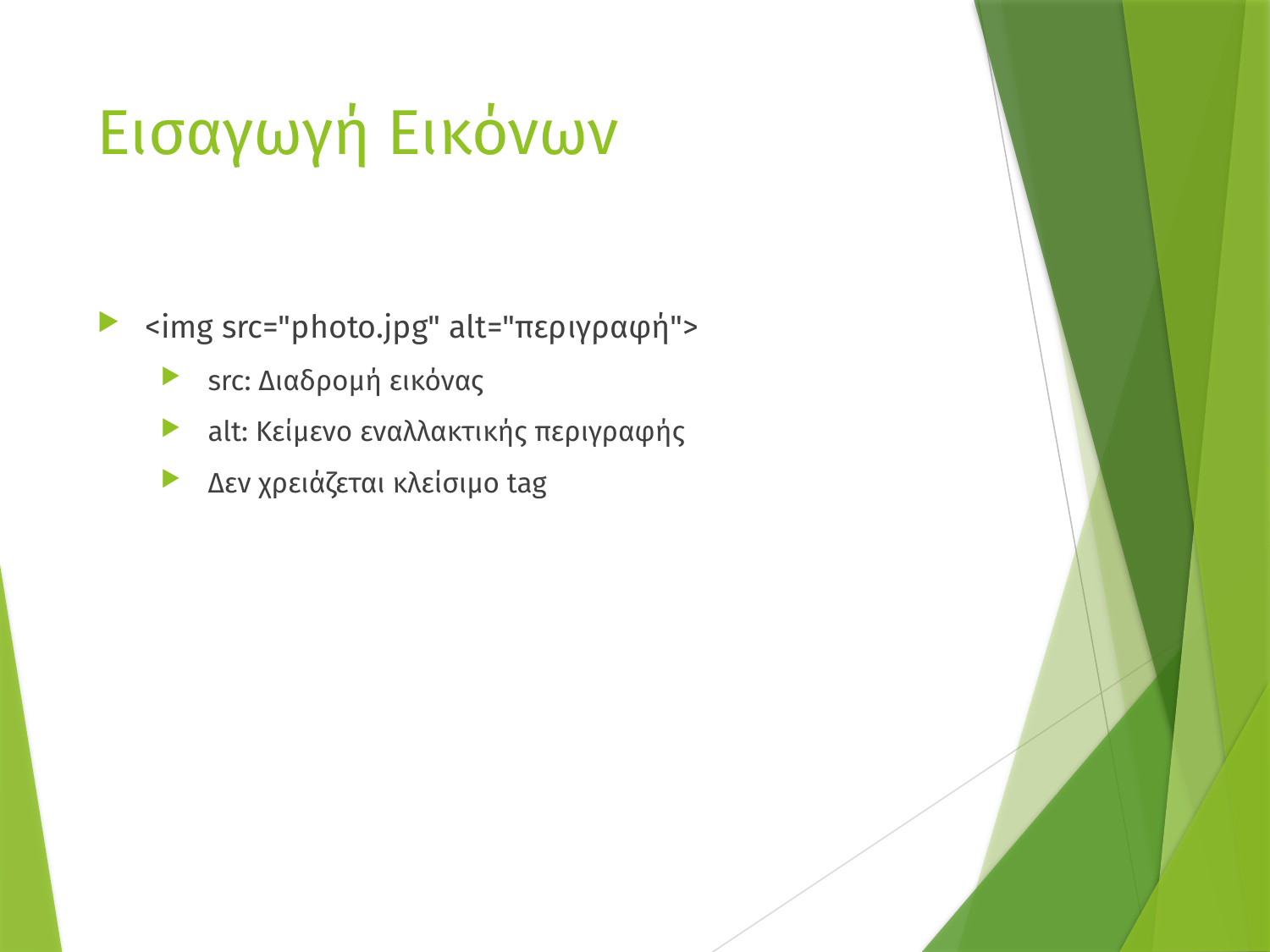

# Εισαγωγή Εικόνων
<img src="photo.jpg" alt="περιγραφή">
 src: Διαδρομή εικόνας
 alt: Κείμενο εναλλακτικής περιγραφής
 Δεν χρειάζεται κλείσιμο tag